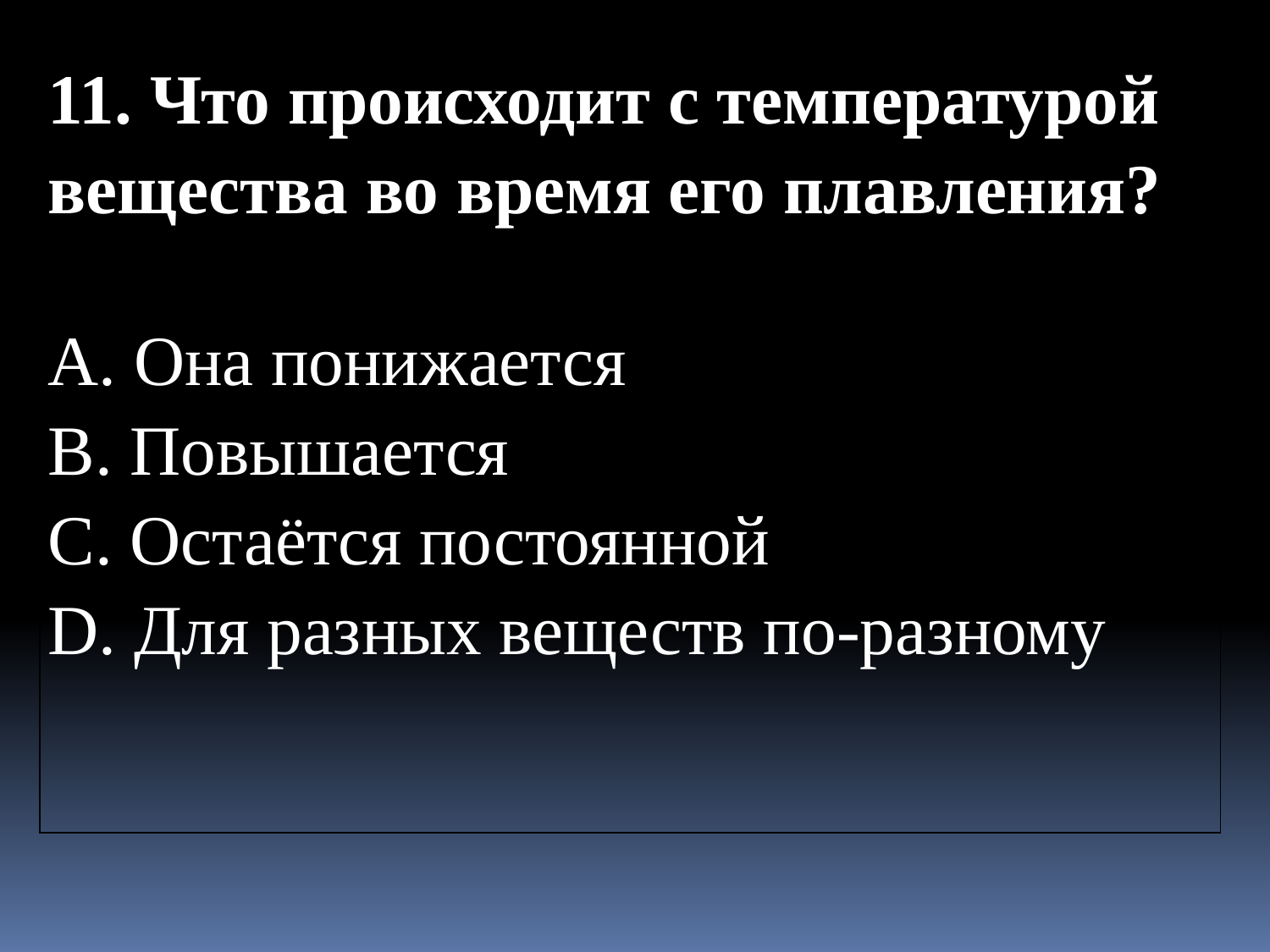

| 11. Что происходит с температурой вещества во время его плавления? |
| --- |
| A. Она понижается B. Повышается C. Остаётся постоянной D. Для разных веществ по-разному |